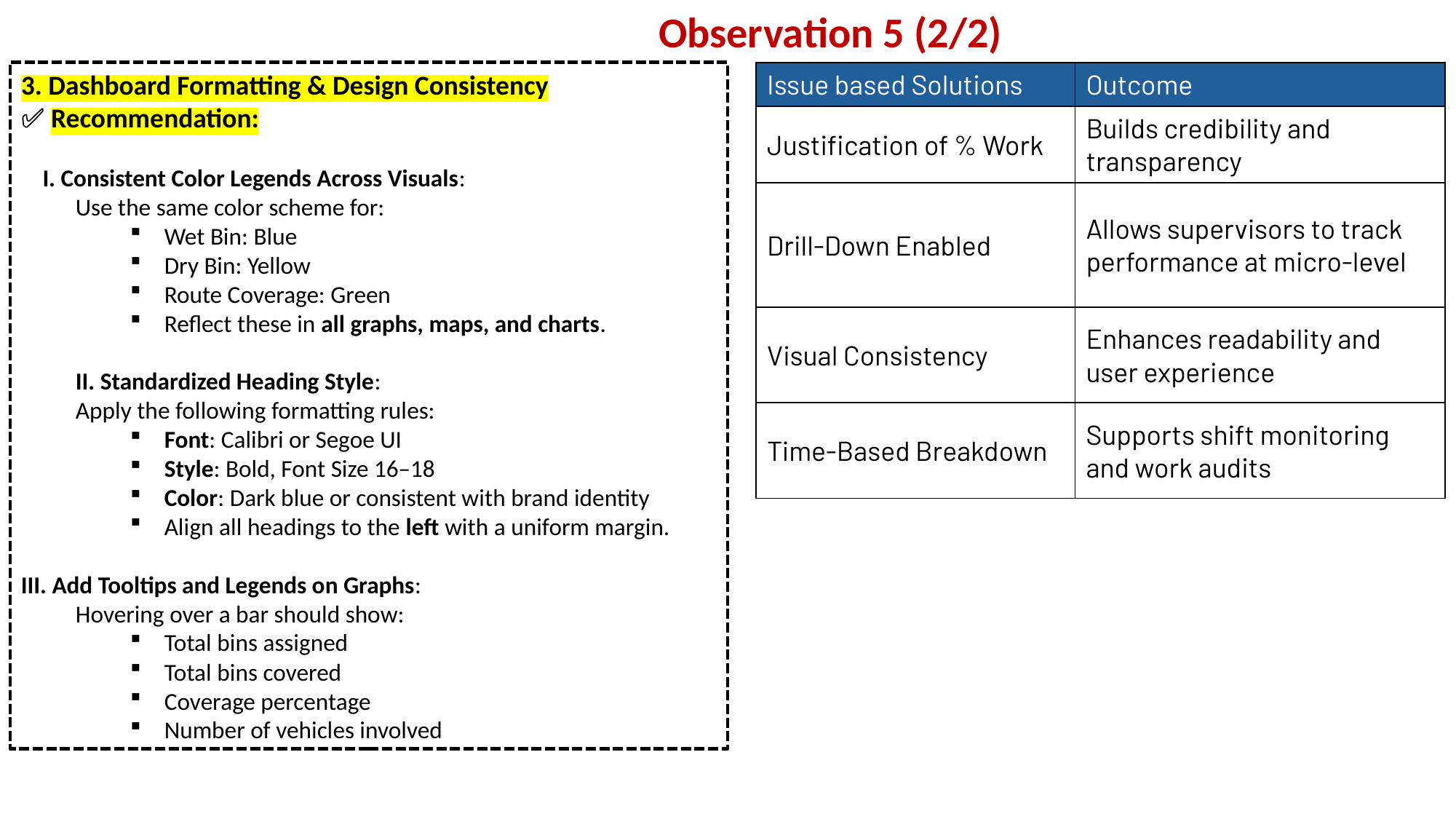

Observation 5 (2/2)
3. Dashboard Formatting & Design Consistency
✅ Recommendation:

I. Consistent Color Legends Across Visuals:
Use the same color scheme for:
Wet Bin: Blue
Dry Bin: Yellow
Route Coverage: Green
Reflect these in all graphs, maps, and charts.

II. Standardized Heading Style:
Apply the following formatting rules:
Font: Calibri or Segoe UI
Style: Bold, Font Size 16–18
Color: Dark blue or consistent with brand identity
Align all headings to the left with a uniform margin.

III. Add Tooltips and Legends on Graphs:
Hovering over a bar should show:
Total bins assigned
Total bins covered
Coverage percentage
Number of vehicles involved
| Issue based Solutions | Outcome |
| --- | --- |
| Justification of % Work | Builds credibility and transparency |
| Drill-Down Enabled | Allows supervisors to track performance at micro-level |
| Visual Consistency | Enhances readability and user experience |
| Time-Based Breakdown | Supports shift monitoring and work audits |